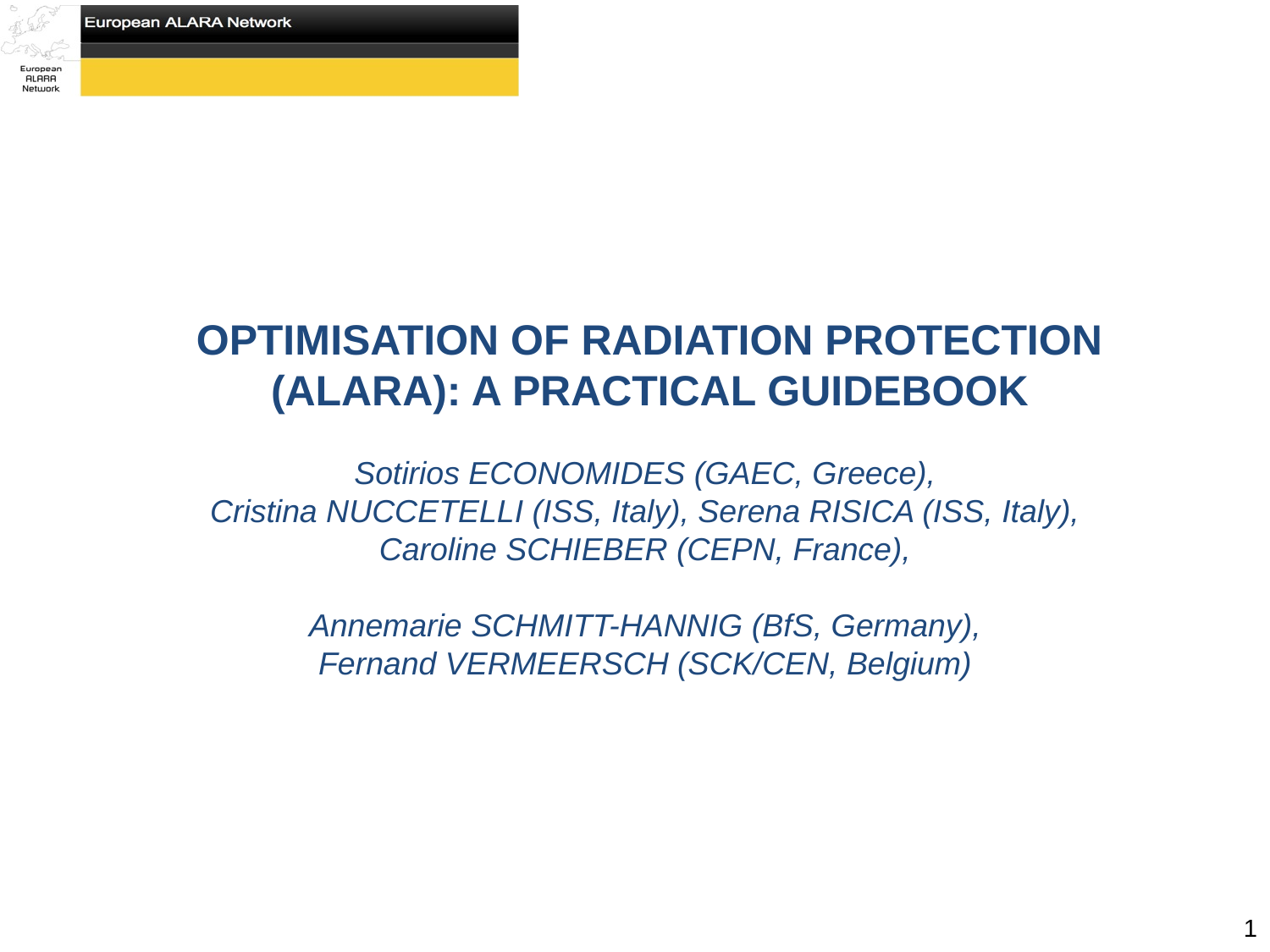

# OPTIMISATION OF RADIATION PROTECTION (ALARA): A PRACTICAL GUIDEBOOK Sotirios ECONOMIDES (GAEC, Greece), Cristina NUCCETELLI (ISS, Italy), Serena RISICA (ISS, Italy), Caroline SCHIEBER (CEPN, France), Annemarie SCHMITT-HANNIG (BfS, Germany), Fernand VERMEERSCH (SCK/CEN, Belgium)

1